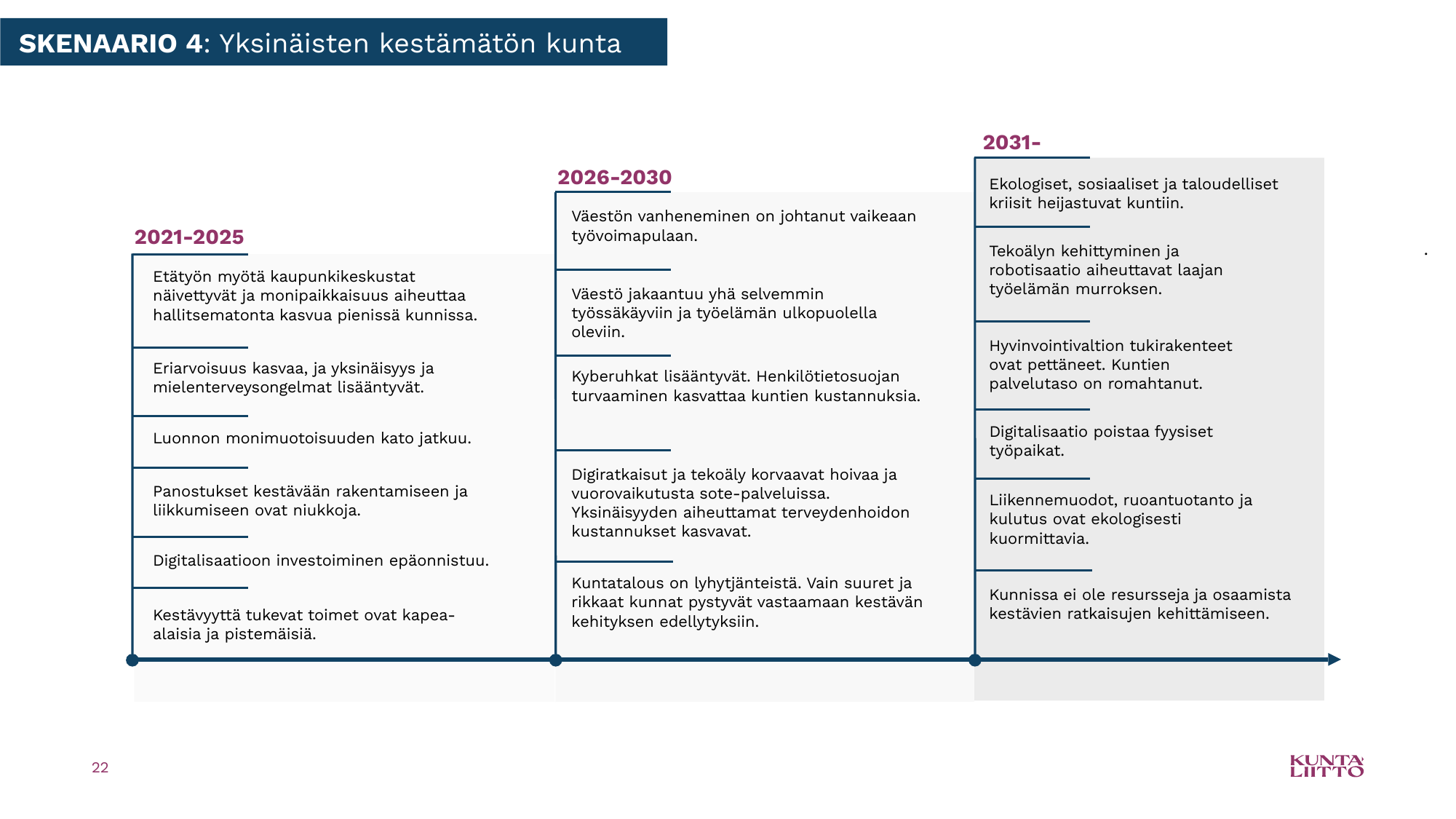

SKENAARIO 4: Yksinäisten kestämätön kunta
2031-

2026-2030

.
Ekologiset, sosiaaliset ja taloudelliset kriisit heijastuvat kuntiin.
Väestön vanheneminen on johtanut vaikeaan työvoimapulaan.
2021-2025

Tekoälyn kehittyminen ja robotisaatio aiheuttavat laajan työelämän murroksen.
Etätyön myötä kaupunkikeskustat näivettyvät ja monipaikkaisuus aiheuttaa hallitsematonta kasvua pienissä kunnissa.
Väestö jakaantuu yhä selvemmin työssäkäyviin ja työelämän ulkopuolella oleviin.
Hyvinvointivaltion tukirakenteet ovat pettäneet. Kuntien palvelutaso on romahtanut.
Eriarvoisuus kasvaa, ja yksinäisyys ja mielenterveysongelmat lisääntyvät.
Kyberuhkat lisääntyvät. Henkilötietosuojan turvaaminen kasvattaa kuntien kustannuksia.
Digitalisaatio poistaa fyysiset työpaikat.
Luonnon monimuotoisuuden kato jatkuu.
Digiratkaisut ja tekoäly korvaavat hoivaa ja vuorovaikutusta sote-palveluissa. Yksinäisyyden aiheuttamat terveydenhoidon kustannukset kasvavat.
Panostukset kestävään rakentamiseen ja liikkumiseen ovat niukkoja.
Liikennemuodot, ruoantuotanto ja kulutus ovat ekologisesti kuormittavia.
Digitalisaatioon investoiminen epäonnistuu.
Kuntatalous on lyhytjänteistä. Vain suuret ja rikkaat kunnat pystyvät vastaamaan kestävän kehityksen edellytyksiin.
Kunnissa ei ole resursseja ja osaamista kestävien ratkaisujen kehittämiseen.
Kestävyyttä tukevat toimet ovat kapea-alaisia ja pistemäisiä.

22